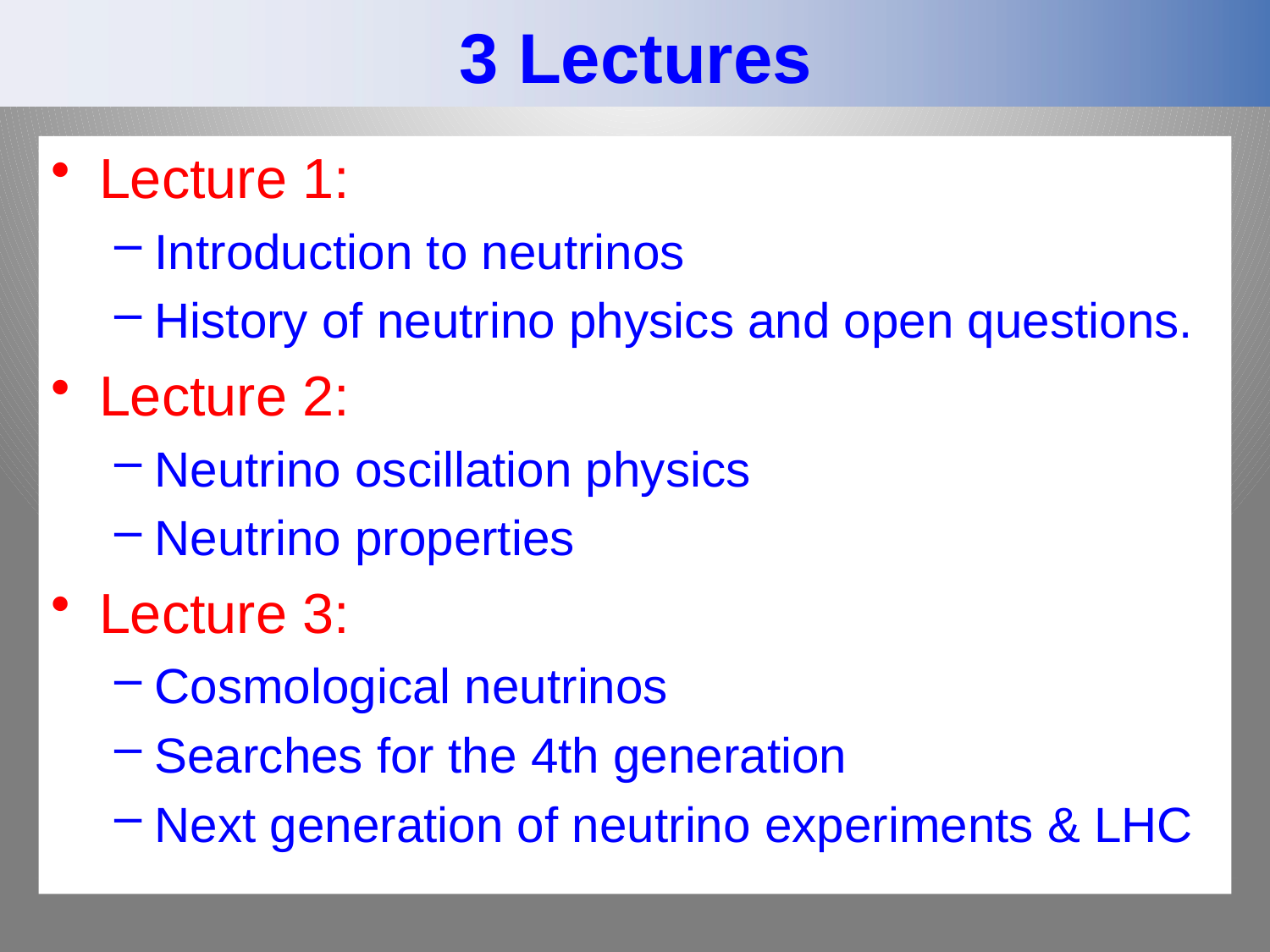

# 3 Lectures
Lecture 1:
Introduction to neutrinos
History of neutrino physics and open questions.
Lecture 2:
Neutrino oscillation physics
Neutrino properties
Lecture 3:
Cosmological neutrinos
Searches for the 4th generation
Next generation of neutrino experiments & LHC